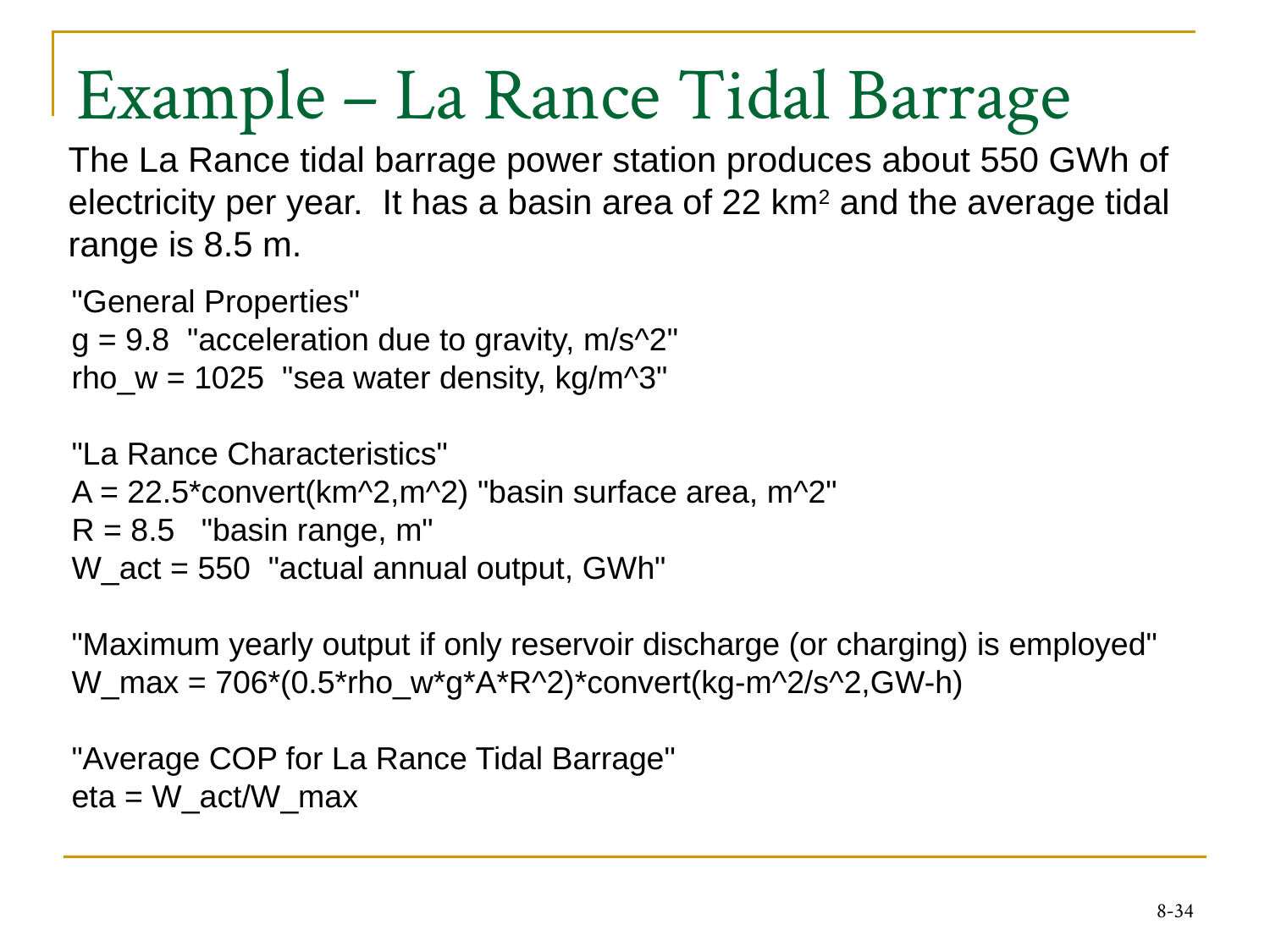

# Example – La Rance Tidal Barrage
The La Rance tidal barrage power station produces about 550 GWh of electricity per year.  It has a basin area of 22 km2 and the average tidal range is 8.5 m.
"General Properties"
g = 9.8  "acceleration due to gravity, m/s^2"
rho_w = 1025  "sea water density, kg/m^3"

"La Rance Characteristics"
A = 22.5*convert(km^2,m^2) "basin surface area, m^2"
R = 8.5   "basin range, m"
W_act = 550  "actual annual output, GWh"

"Maximum yearly output if only reservoir discharge (or charging) is employed"
W_max = 706*(0.5*rho_w*g*A*R^2)*convert(kg-m^2/s^2,GW-h)

"Average COP for La Rance Tidal Barrage"
eta = W_act/W_max
8-34